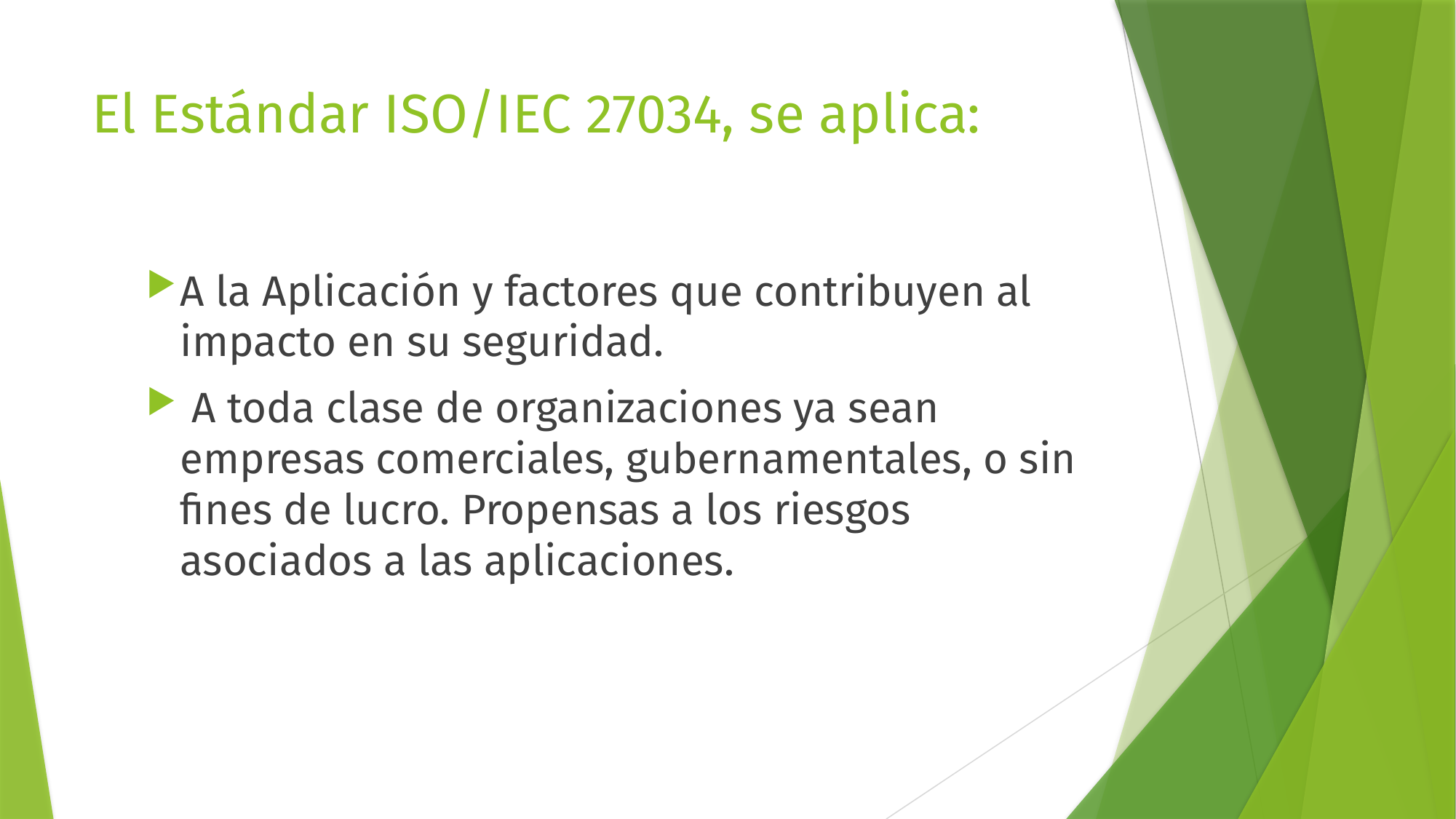

# El Estándar ISO/IEC 27034, se aplica:
A la Aplicación y factores que contribuyen al impacto en su seguridad.
 A toda clase de organizaciones ya sean empresas comerciales, gubernamentales, o sin fines de lucro. Propensas a los riesgos asociados a las aplicaciones.